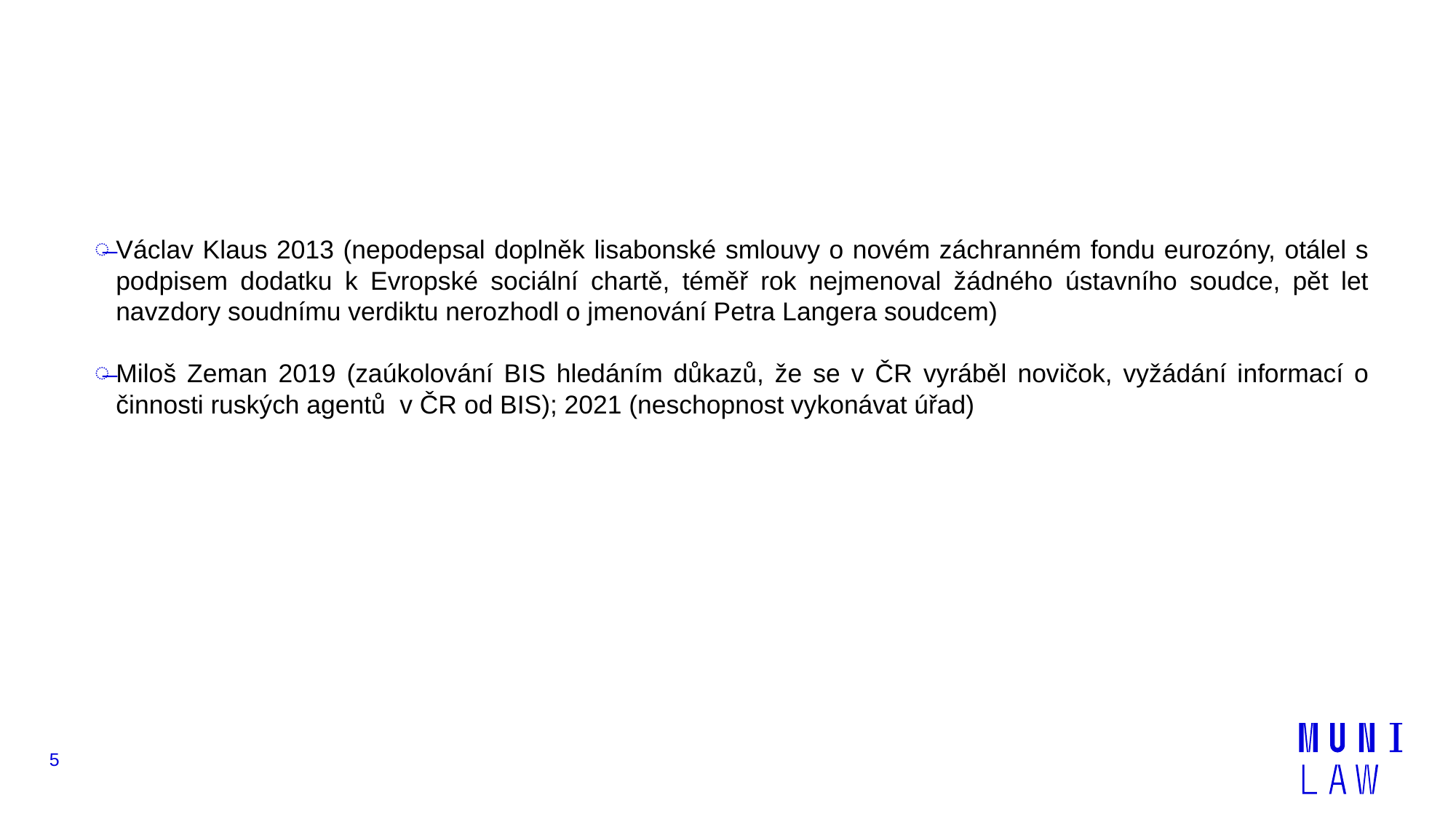

#

Václav Klaus 2013 (nepodepsal doplněk lisabonské smlouvy o novém záchranném fondu eurozóny, otálel s podpisem dodatku k Evropské sociální chartě, téměř rok nejmenoval žádného ústavního soudce, pět let navzdory soudnímu verdiktu nerozhodl o jmenování Petra Langera soudcem)

Miloš Zeman 2019 (zaúkolování BIS hledáním důkazů, že se v ČR vyráběl novičok, vyžádání informací o činnosti ruských agentů  v ČR od BIS); 2021 (neschopnost vykonávat úřad)

5